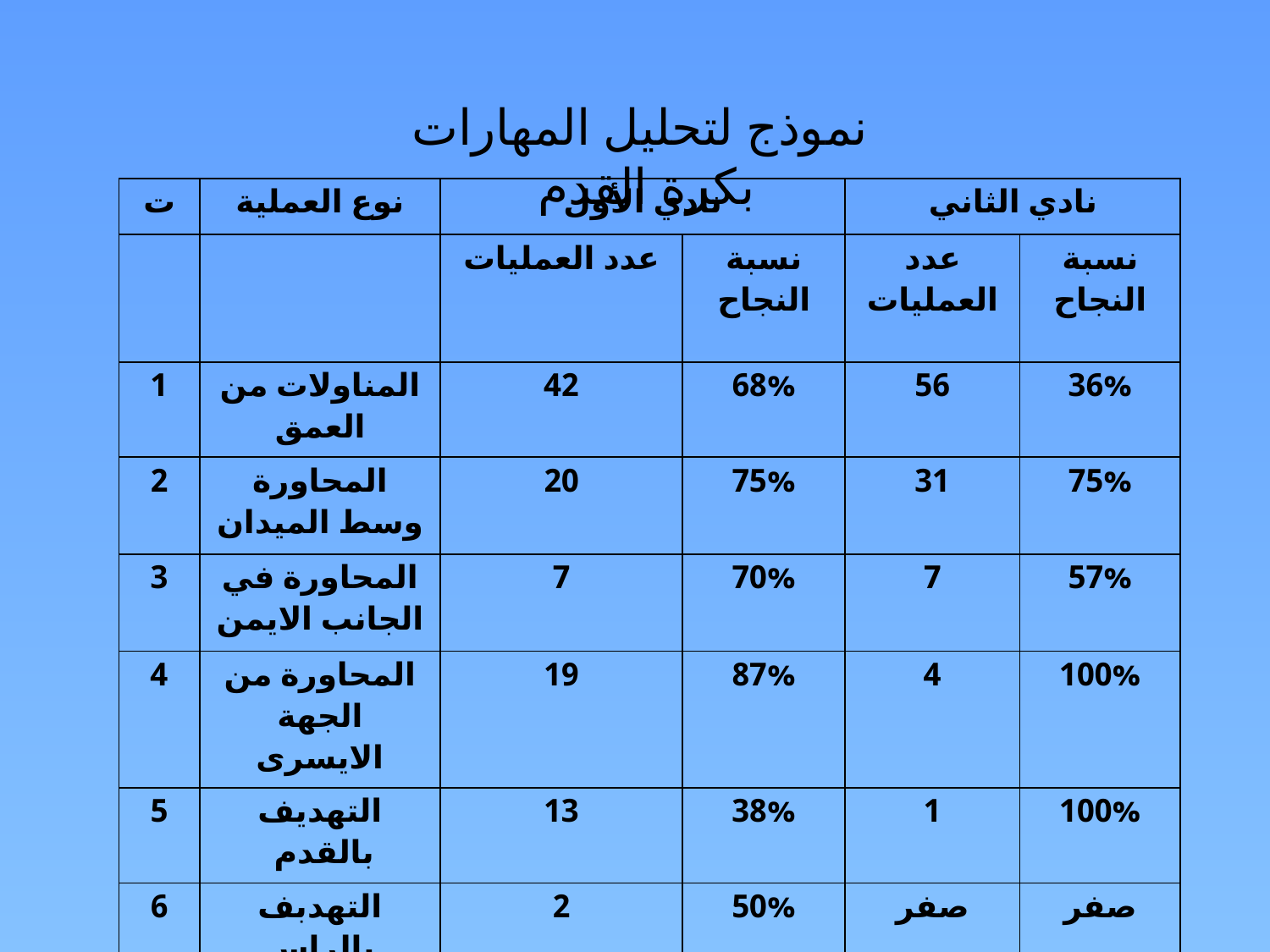

نموذج لتحليل المهارات بكرة القدم
| ت | نوع العملية | نادي الأول |  | نادي الثاني |  |
| --- | --- | --- | --- | --- | --- |
|  |  | عدد العمليات | نسبة النجاح | عدد العمليات | نسبة النجاح |
| 1 | المناولات من العمق | 42 | 68% | 56 | 36% |
| 2 | المحاورة وسط الميدان | 20 | 75% | 31 | 75% |
| 3 | المحاورة في الجانب الايمن | 7 | 70% | 7 | 57% |
| 4 | المحاورة من الجهة الايسرى | 19 | 87% | 4 | 100% |
| 5 | التهديف بالقدم | 13 | 38% | 1 | 100% |
| 6 | التهدبف بالراس | 2 | 50% | صفر | صفر |
| 7 | التحويلات من اليمين | 10 | 90% | 6 | 16% |
| 8 | التحويلات من اليسار | 7 | 43% | 2 | صفر |
|  |
| --- |